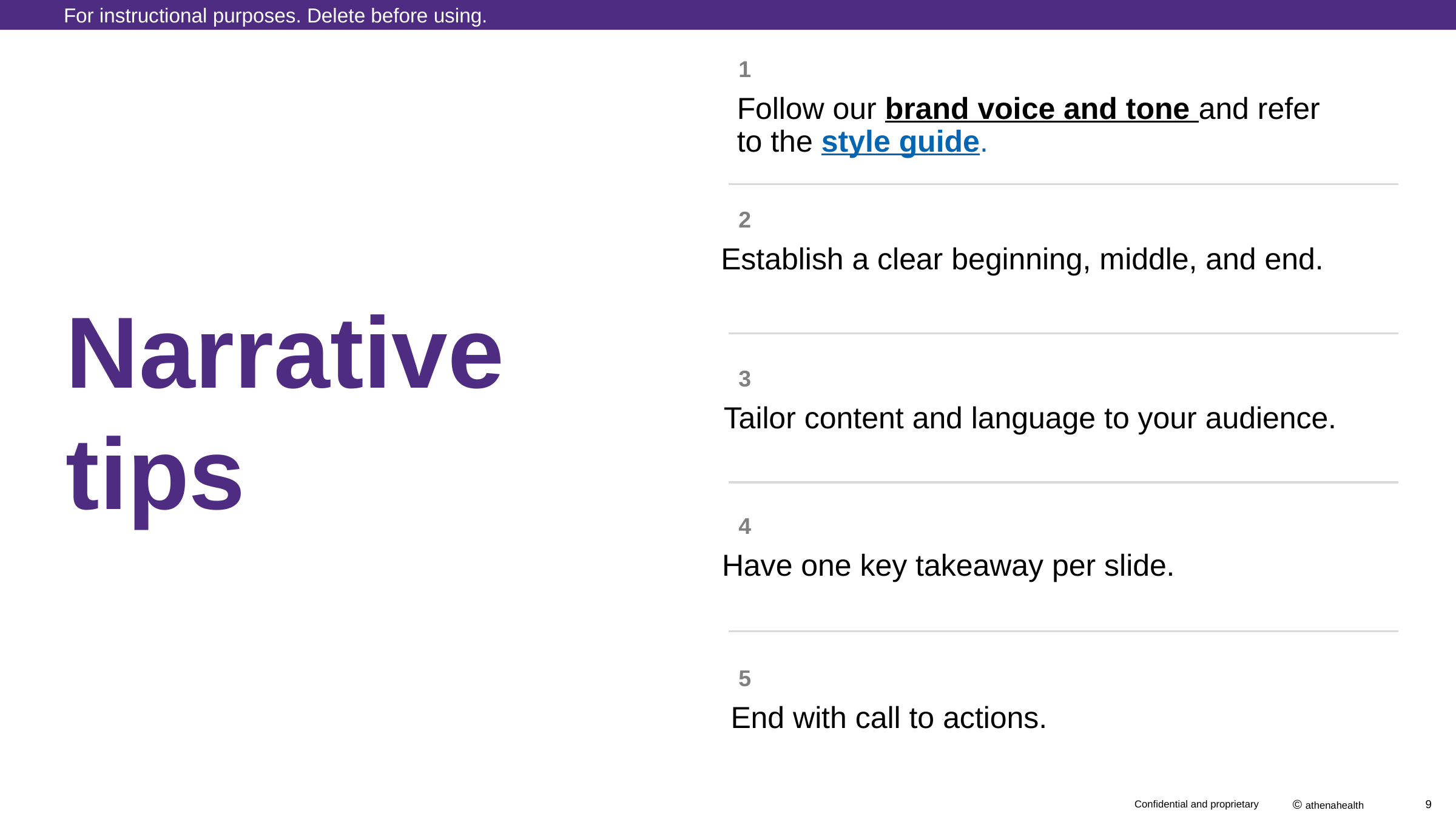

For instructional purposes. Delete before using.
1
Follow our brand voice and tone and refer
to the style guide.
2
Establish a clear beginning, middle, and end.
Narrative tips
3
Tailor content and language to your audience.
4
Have one key takeaway per slide.
5
End with call to actions.